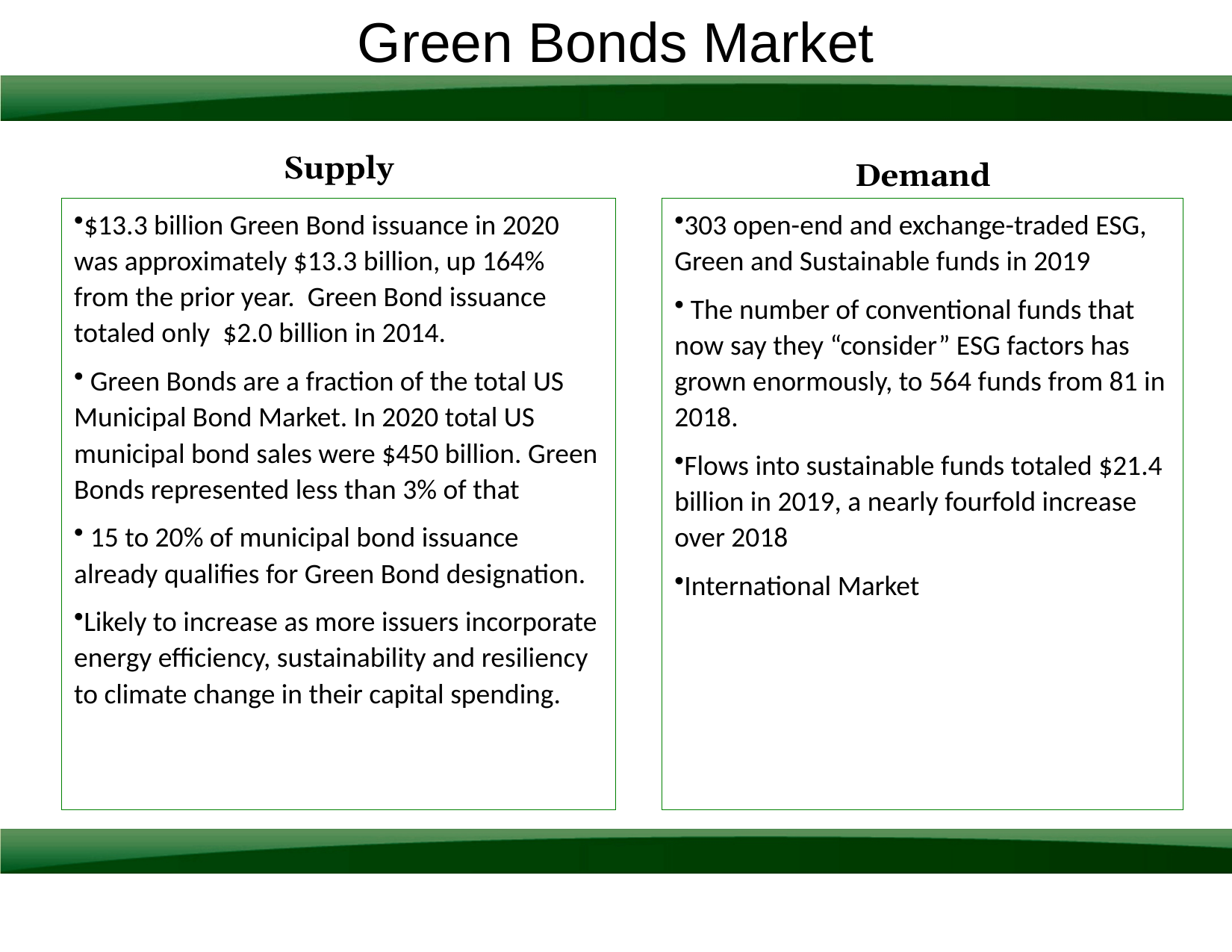

# Green Bonds Market
Supply
Demand
$13.3 billion Green Bond issuance in 2020 was approximately $13.3 billion, up 164% from the prior year.  Green Bond issuance totaled only  $2.0 billion in 2014.
 Green Bonds are a fraction of the total US Municipal Bond Market. In 2020 total US municipal bond sales were $450 billion. Green Bonds represented less than 3% of that
 15 to 20% of municipal bond issuance already qualifies for Green Bond designation.
Likely to increase as more issuers incorporate energy efficiency, sustainability and resiliency to climate change in their capital spending.
303 open-end and exchange-traded ESG, Green and Sustainable funds in 2019
 The number of conventional funds that now say they “consider” ESG factors has grown enormously, to 564 funds from 81 in 2018.
Flows into sustainable funds totaled $21.4 billion in 2019, a nearly fourfold increase over 2018
International Market